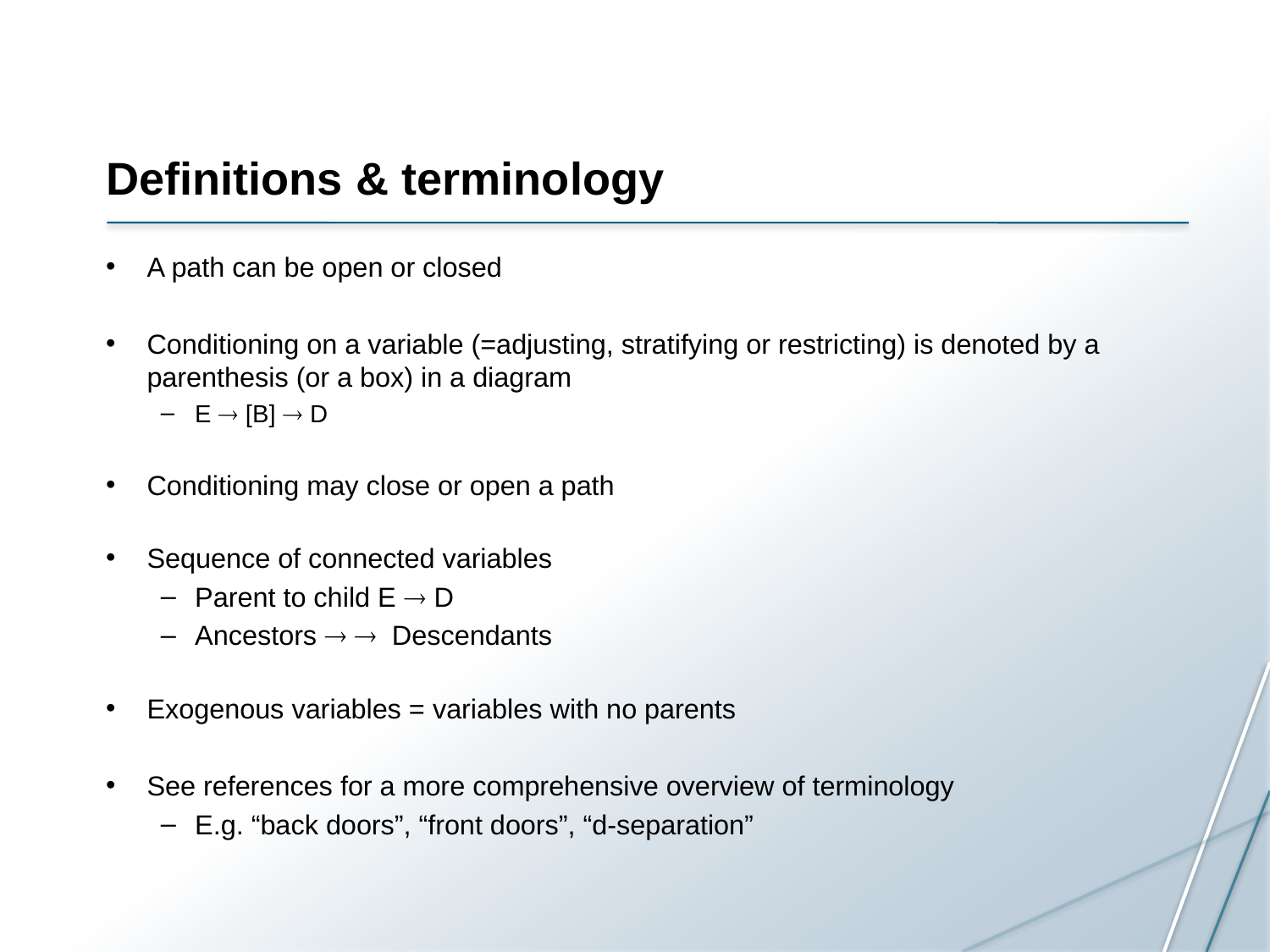

# Definitions & terminology
A path can be open or closed

Conditioning on a variable (=adjusting, stratifying or restricting) is denoted by a parenthesis (or a box) in a diagram
E → [B] → D

Conditioning may close or open a path

Sequence of connected variables
Parent to child E → D
Ancestors → →  Descendants

Exogenous variables = variables with no parents

See references for a more comprehensive overview of terminology
E.g. “back doors”, “front doors”, “d-separation”